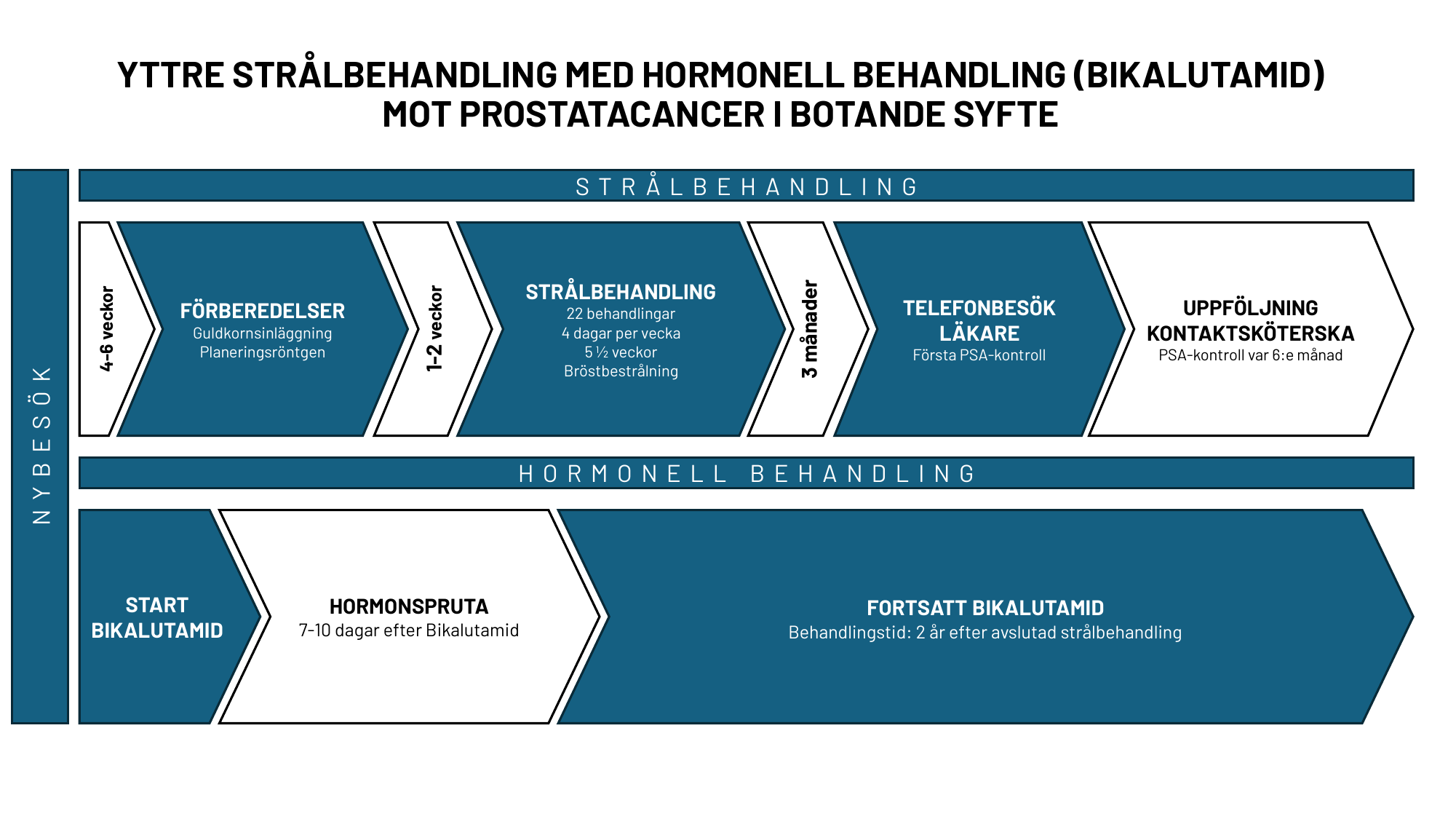

YTTRE STRÅLBEHANDLING MED HORMONELL BEHANDLING (BIKALUTAMID) MOT PROSTATACANCER I BOTANDE SYFTE
STRÅLBEHANDLING
3 månader
TELEFONBESÖK LÄKARE
Första PSA-kontroll
STRÅLBEHANDLING
22 behandlingar
4 dagar per vecka
5 ½ veckor
Bröstbestrålning
UPPFÖLJNING KONTAKTSKÖTERSKA
PSA-kontroll var 6:e månad
1-2 veckor
4-6 veckor
FÖRBEREDELSER​
Guldkornsinläggning​
Planeringsröntgen​
NYBESÖK
HORMONELL BEHANDLING
HORMONSPRUTA
7-10 dagar efter Bikalutamid
START BIKALUTAMID
FORTSATT BIKALUTAMID
Behandlingstid: 2 år efter avslutad strålbehandling